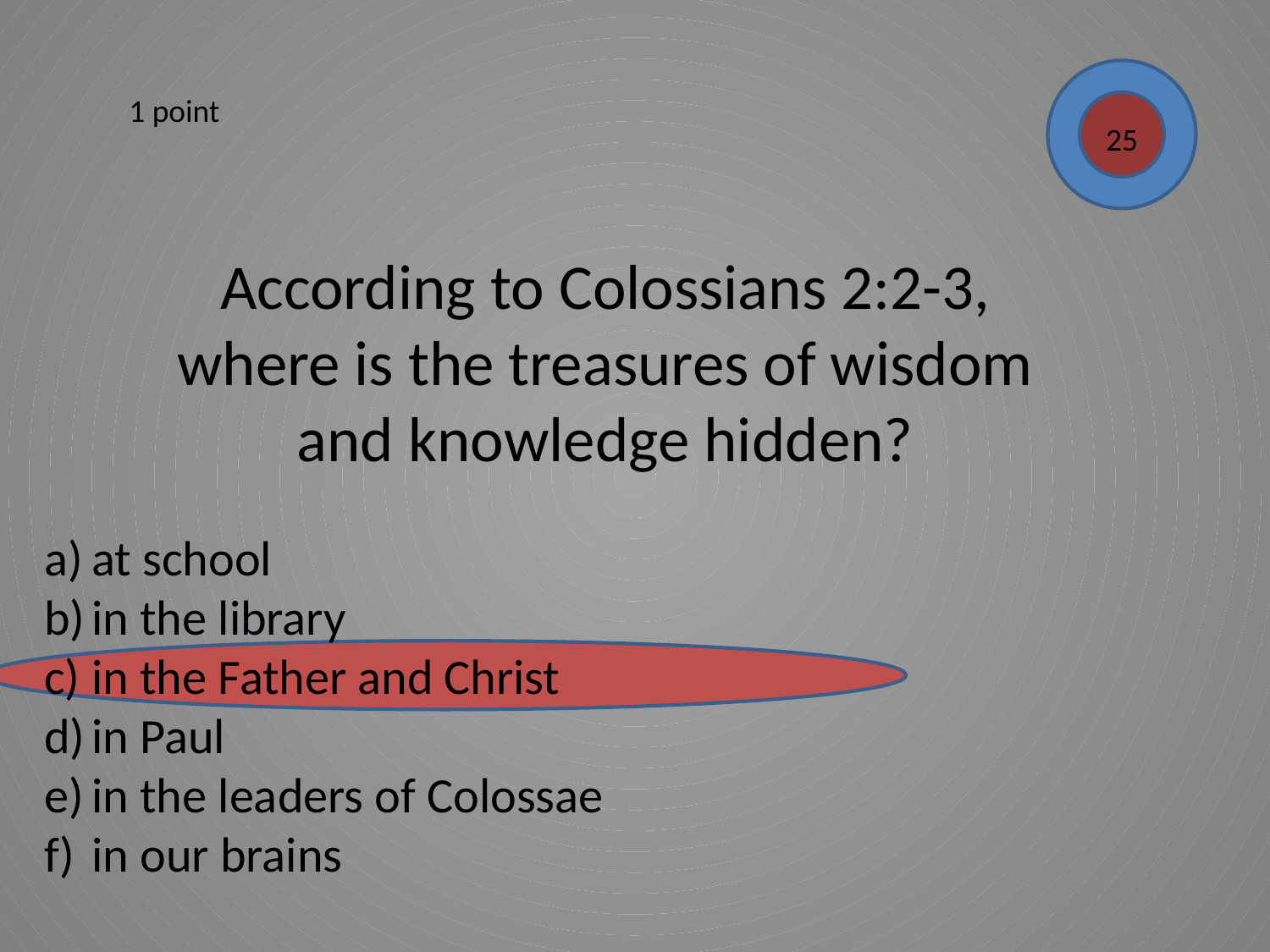

1 point

25
According to Colossians 2:2-3,
where is the treasures of wisdom and knowledge hidden?
at school
in the library
in the Father and Christ
in Paul
in the leaders of Colossae
in our brains